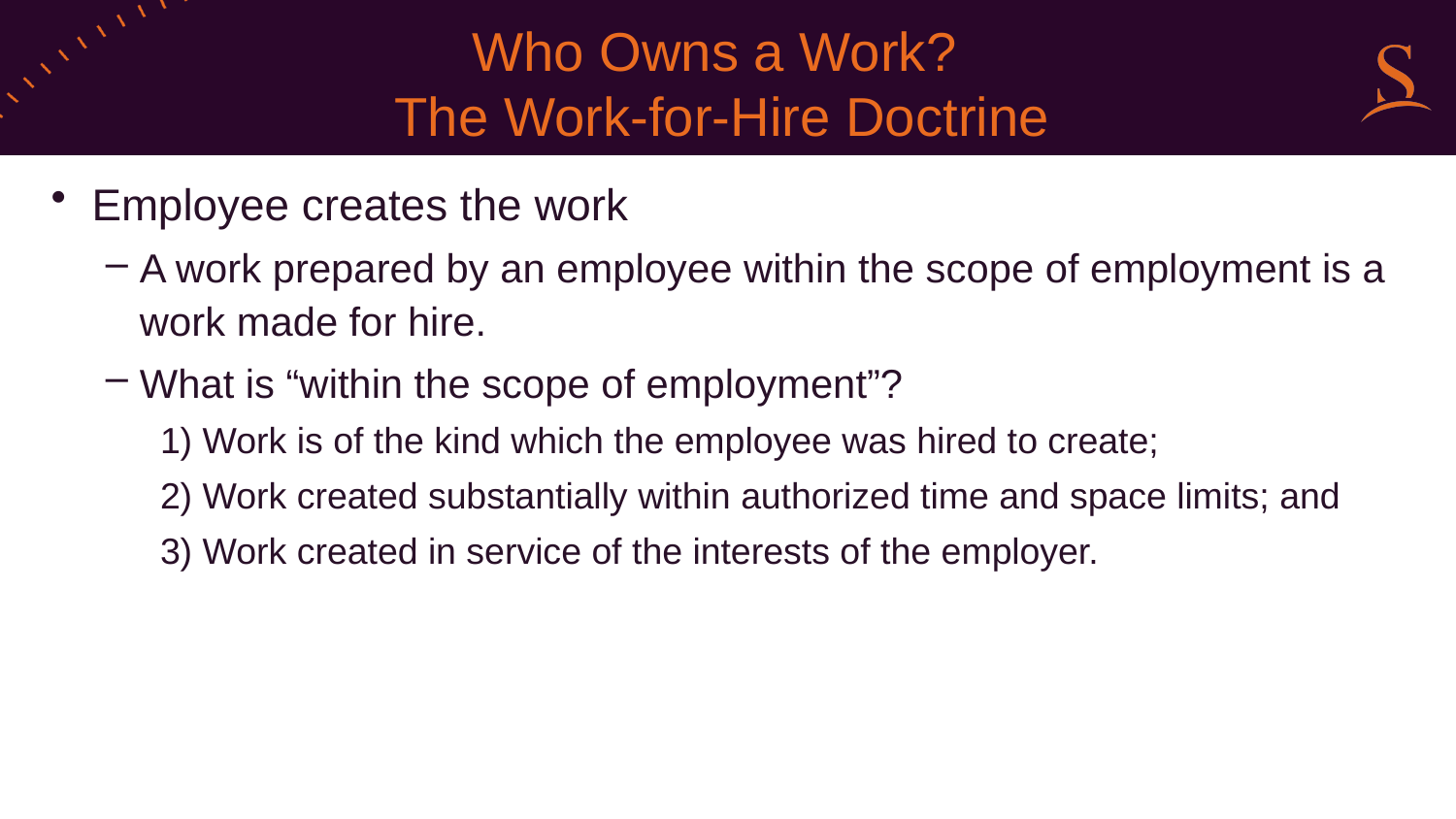

# Who Owns a Work? The Work-for-Hire Doctrine
Employee creates the work
A work prepared by an employee within the scope of employment is a work made for hire.
What is “within the scope of employment”?
1) Work is of the kind which the employee was hired to create;
2) Work created substantially within authorized time and space limits; and
3) Work created in service of the interests of the employer.